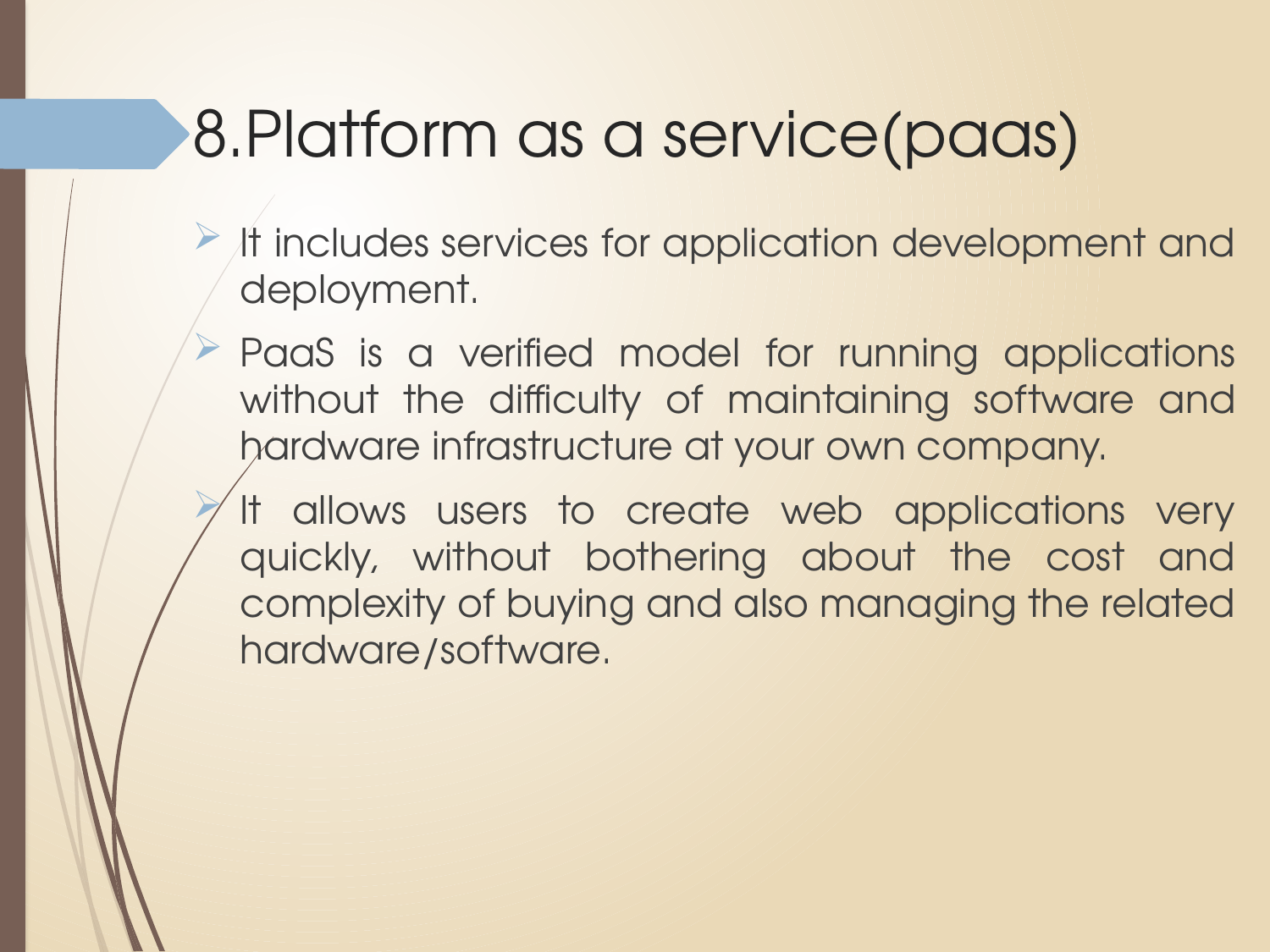

# 8.Platform as a service(paas)
It includes services for application development and deployment.
PaaS is a verified model for running applications without the difficulty of maintaining software and hardware infrastructure at your own company.
It allows users to create web applications very quickly, without bothering about the cost and complexity of buying and also managing the related hardware/software.